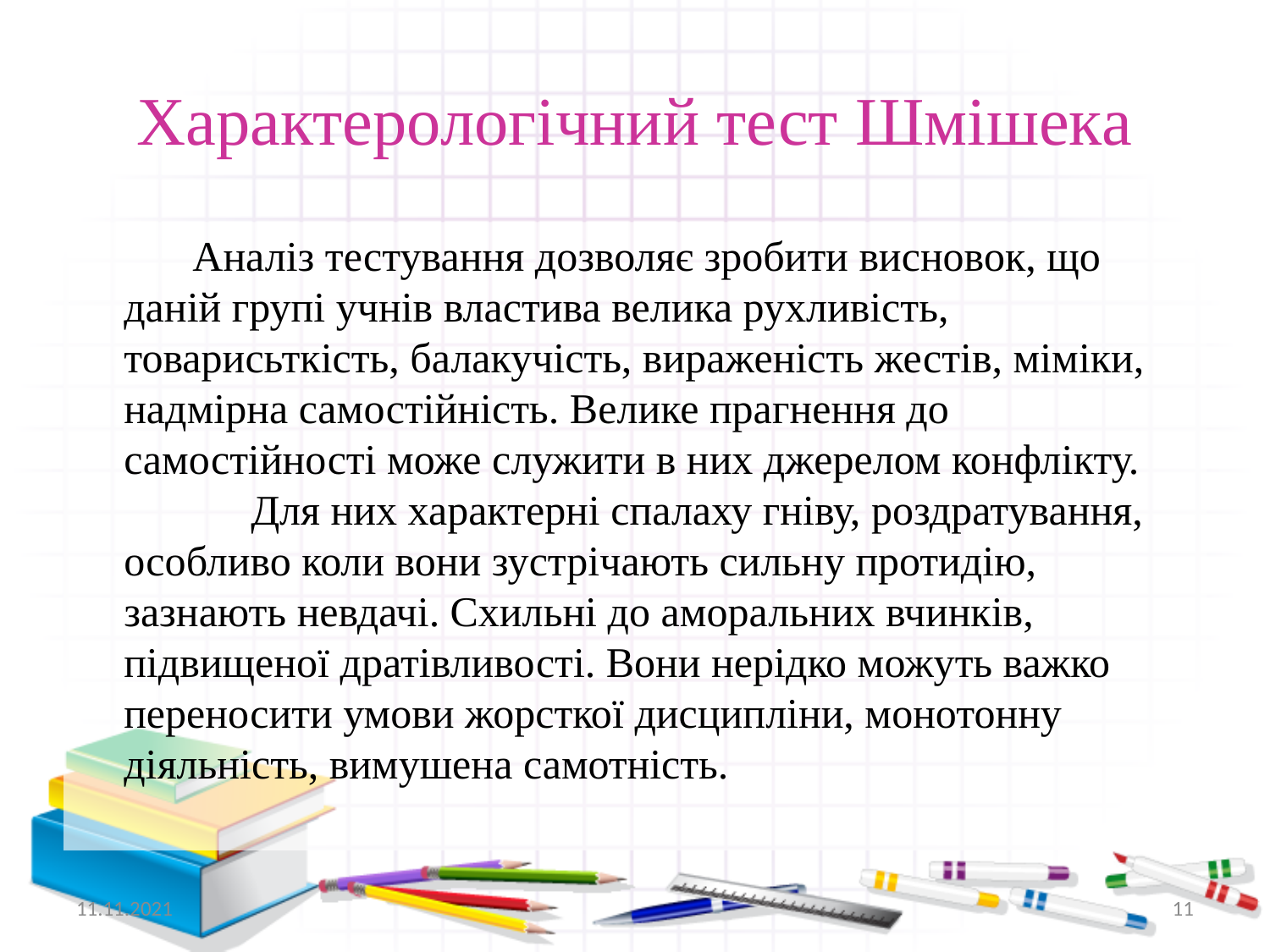

# Характерологічний тест Шмішека
           Аналіз тестування дозволяє зробити висновок, що даній групі учнів властива велика рухливість, товарисьткість, балакучість, вираженість жестів, міміки, надмірна самостійність. Велике прагнення до самостійності може служити в них джерелом конфлікту. 	Для них характерні спалаху гніву, роздратування, особливо коли вони зустрічають сильну протидію, зазнають невдачі. Схильні до аморальних вчинків, підвищеної дратівливості. Вони нерідко можуть важко переносити умови жорсткої дисципліни, монотонну діяльність, вимушена самотність.
11.11.2021
11